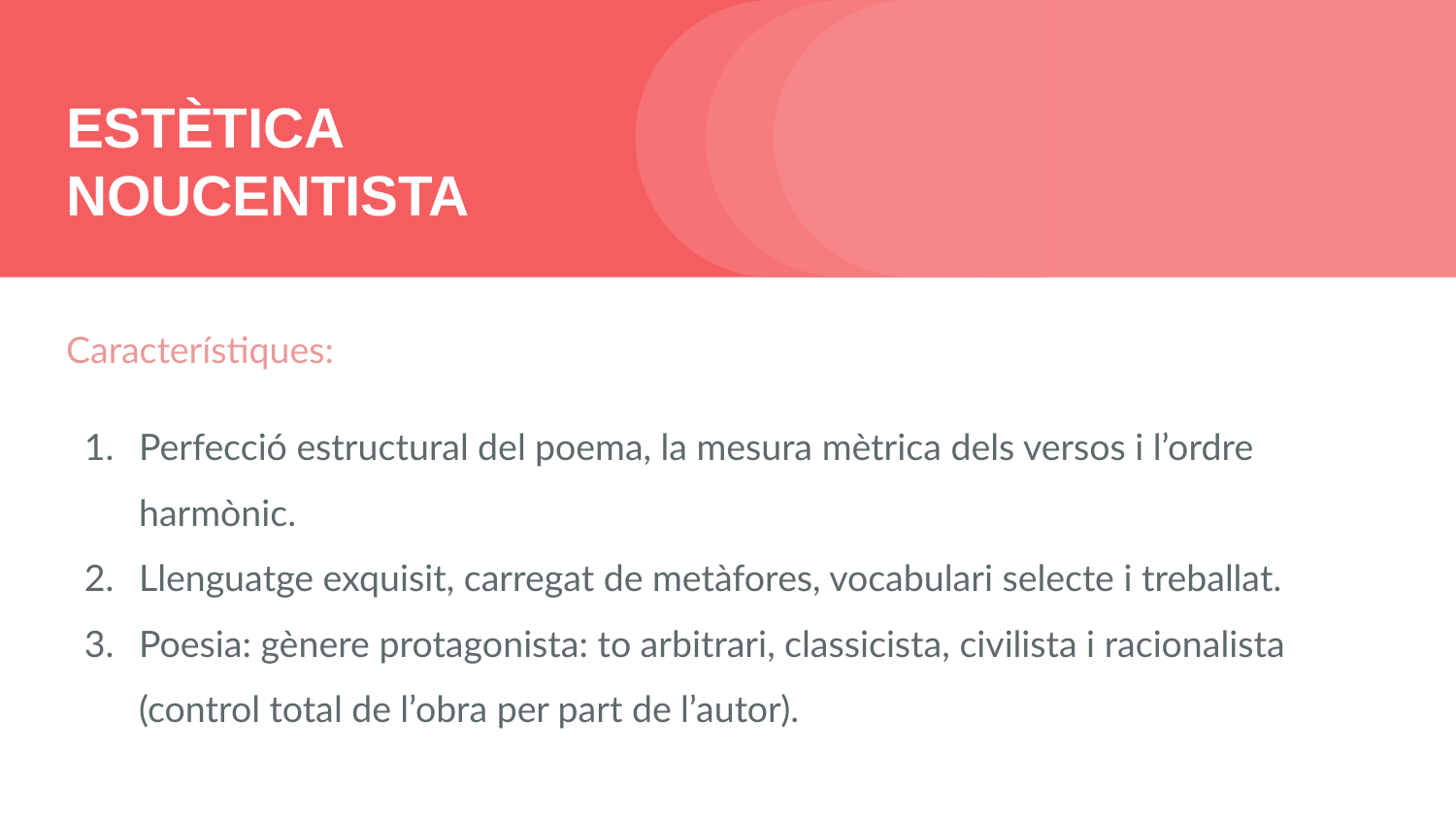

# ESTÈTICA NOUCENTISTA
Característiques:
Perfecció estructural del poema, la mesura mètrica dels versos i l’ordre harmònic.
Llenguatge exquisit, carregat de metàfores, vocabulari selecte i treballat.
Poesia: gènere protagonista: to arbitrari, classicista, civilista i racionalista (control total de l’obra per part de l’autor).